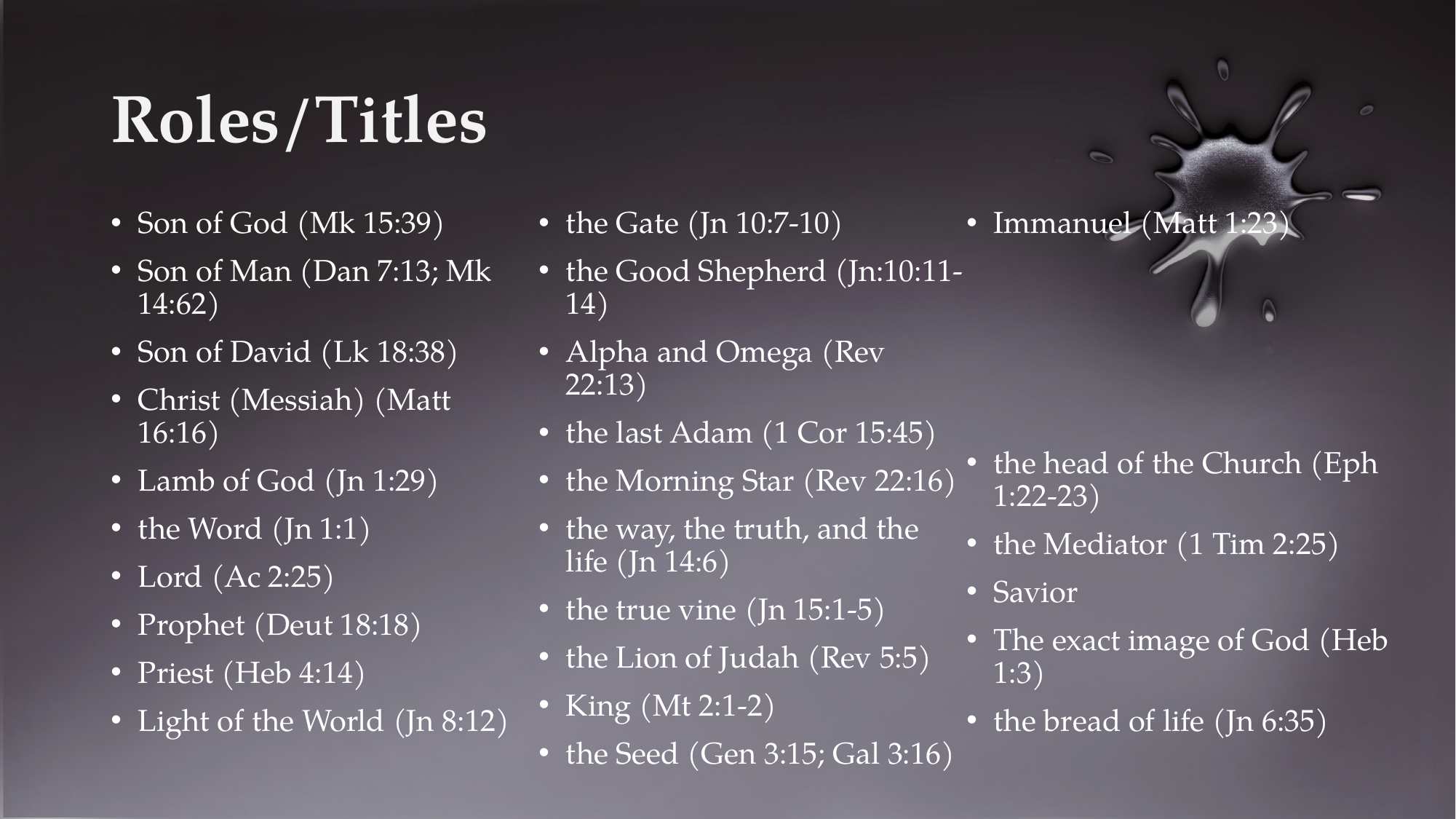

# Roles/Titles
Son of God (Mk 15:39)
Son of Man (Dan 7:13; Mk 14:62)
Son of David (Lk 18:38)
Christ (Messiah) (Matt 16:16)
Lamb of God (Jn 1:29)
the Word (Jn 1:1)
Lord (Ac 2:25)
Prophet (Deut 18:18)
Priest (Heb 4:14)
Light of the World (Jn 8:12)
the Gate (Jn 10:7-10)
the Good Shepherd (Jn:10:11-14)
Alpha and Omega (Rev 22:13)
the last Adam (1 Cor 15:45)
the Morning Star (Rev 22:16)
the way, the truth, and the life (Jn 14:6)
the true vine (Jn 15:1-5)
the Lion of Judah (Rev 5:5)
King (Mt 2:1-2)
the Seed (Gen 3:15; Gal 3:16)
Immanuel (Matt 1:23)

the head of the Church (Eph 1:22-23)
the Mediator (1 Tim 2:25)
Savior
The exact image of God (Heb 1:3)
the bread of life (Jn 6:35)